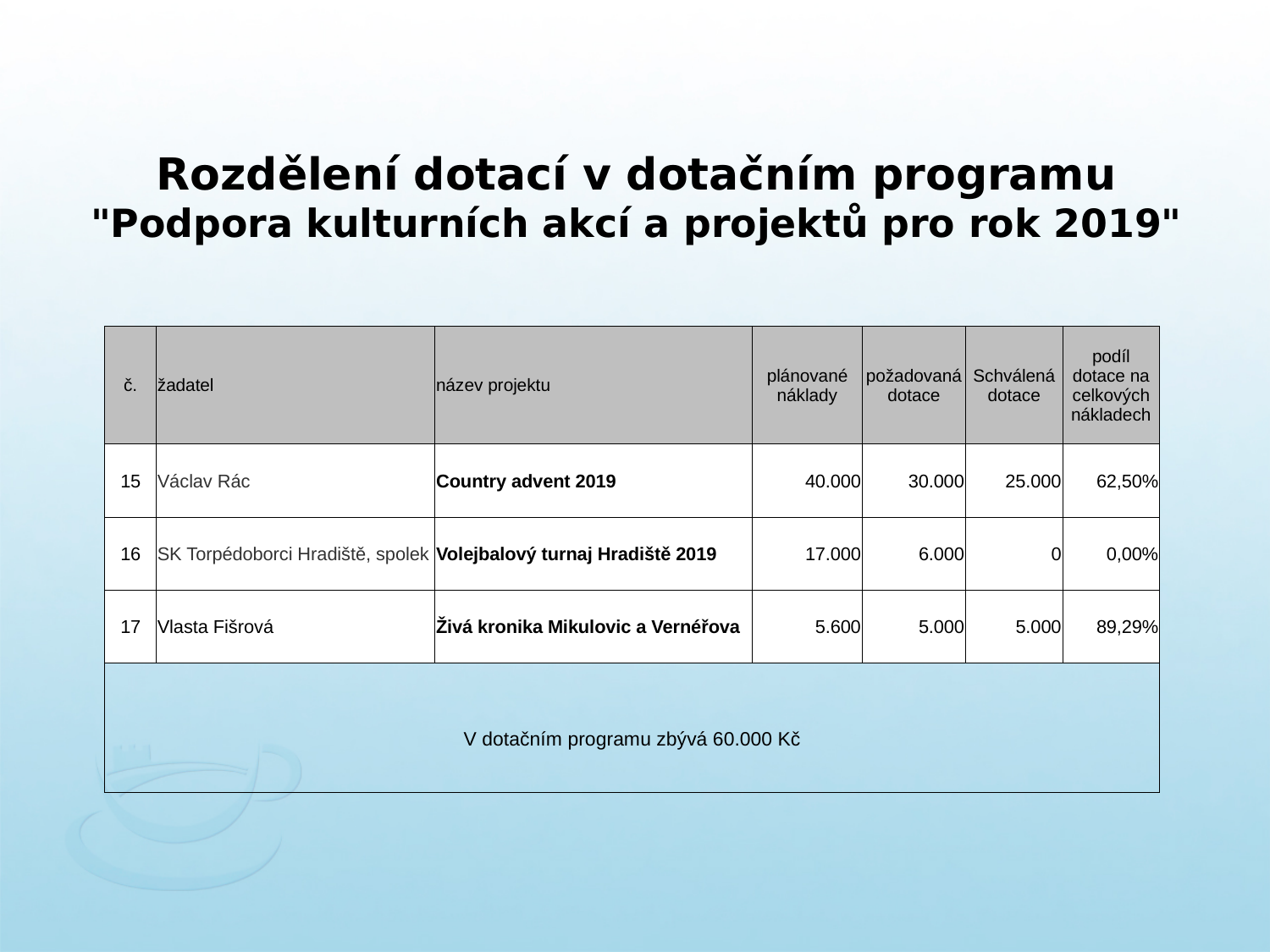

# Rozdělení dotací v dotačním programu "Podpora kulturních akcí a projektů pro rok 2019"
| č. | žadatel | název projektu | plánované náklady | požadovaná dotace | Schválená dotace | podíl dotace na celkových nákladech |
| --- | --- | --- | --- | --- | --- | --- |
| 15 | Václav Rác | Country advent 2019 | 40.000 | 30.000 | 25.000 | 62,50% |
| 16 | SK Torpédoborci Hradiště, spolek | Volejbalový turnaj Hradiště 2019 | 17.000 | 6.000 | 0 | 0,00% |
| 17 | Vlasta Fišrová | Živá kronika Mikulovic a Vernéřova | 5.600 | 5.000 | 5.000 | 89,29% |
| V dotačním programu zbývá 60.000 Kč |  |  |  |  |  |  |